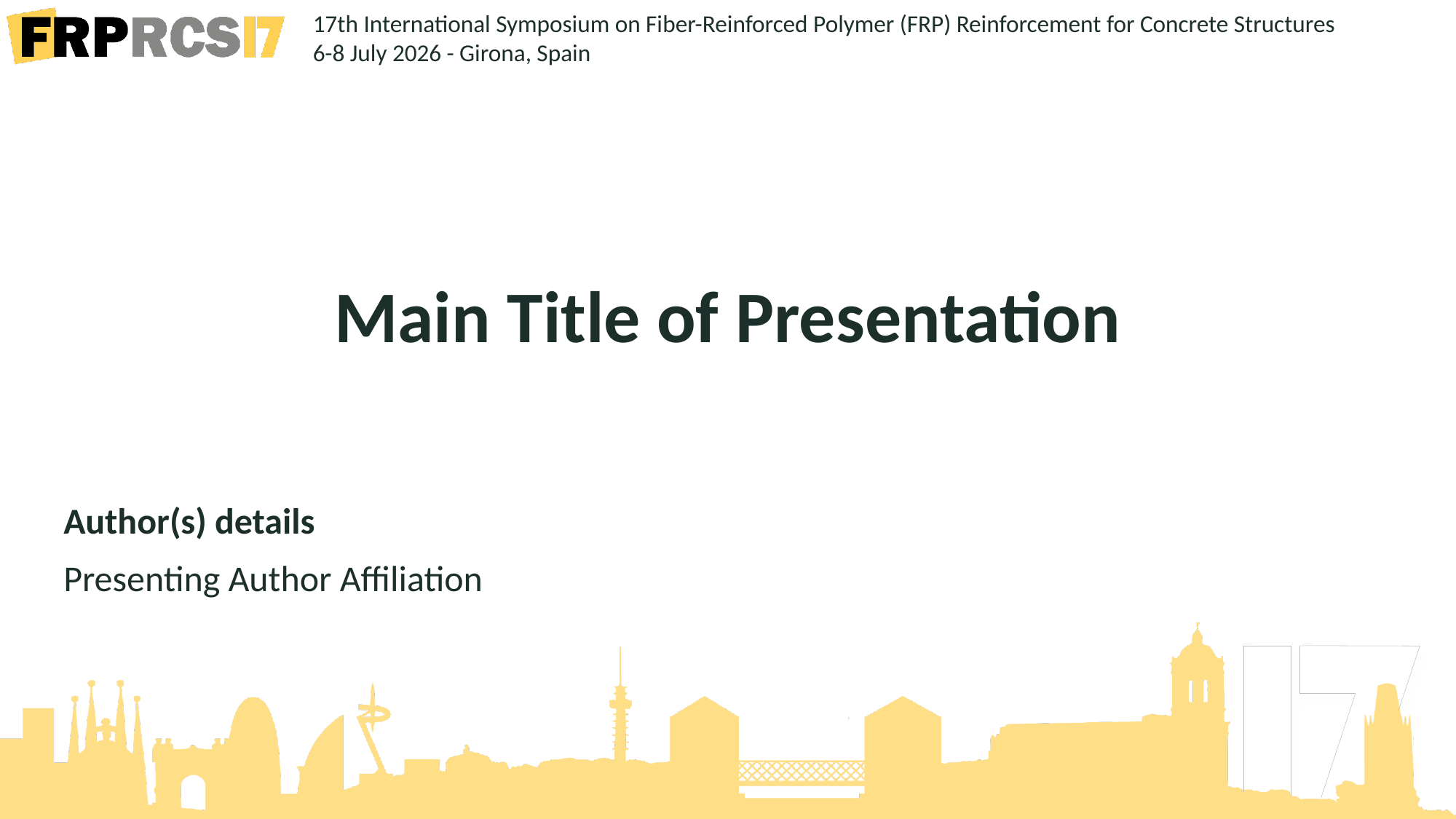

Main Title of Presentation
Author(s) details
Presenting Author Affiliation